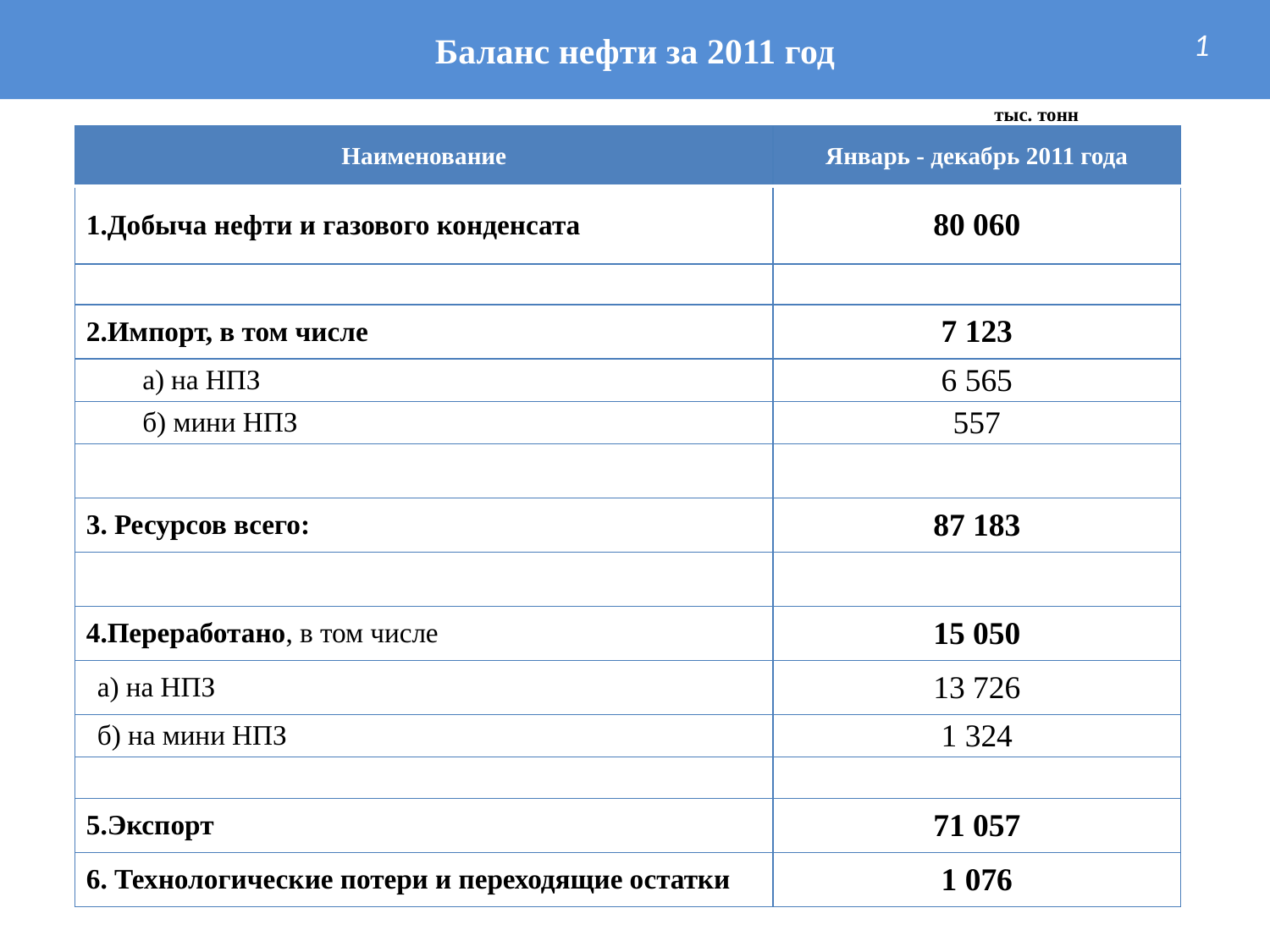

# Баланс нефти за 2011 год
1
тыс. тонн
| Наименование | Январь - декабрь 2011 года |
| --- | --- |
| 1.Добыча нефти и газового конденсата | 80 060 |
|  |  |
| 2.Импорт, в том числе | 7 123 |
| а) на НПЗ | 6 565 |
| б) мини НПЗ | 557 |
|  |  |
| 3. Ресурсов всего: | 87 183 |
|  |  |
| 4.Переработано, в том числе | 15 050 |
| а) на НПЗ | 13 726 |
| б) на мини НПЗ | 1 324 |
|  |  |
| 5.Экспорт | 71 057 |
| 6. Технологические потери и переходящие остатки | 1 076 |